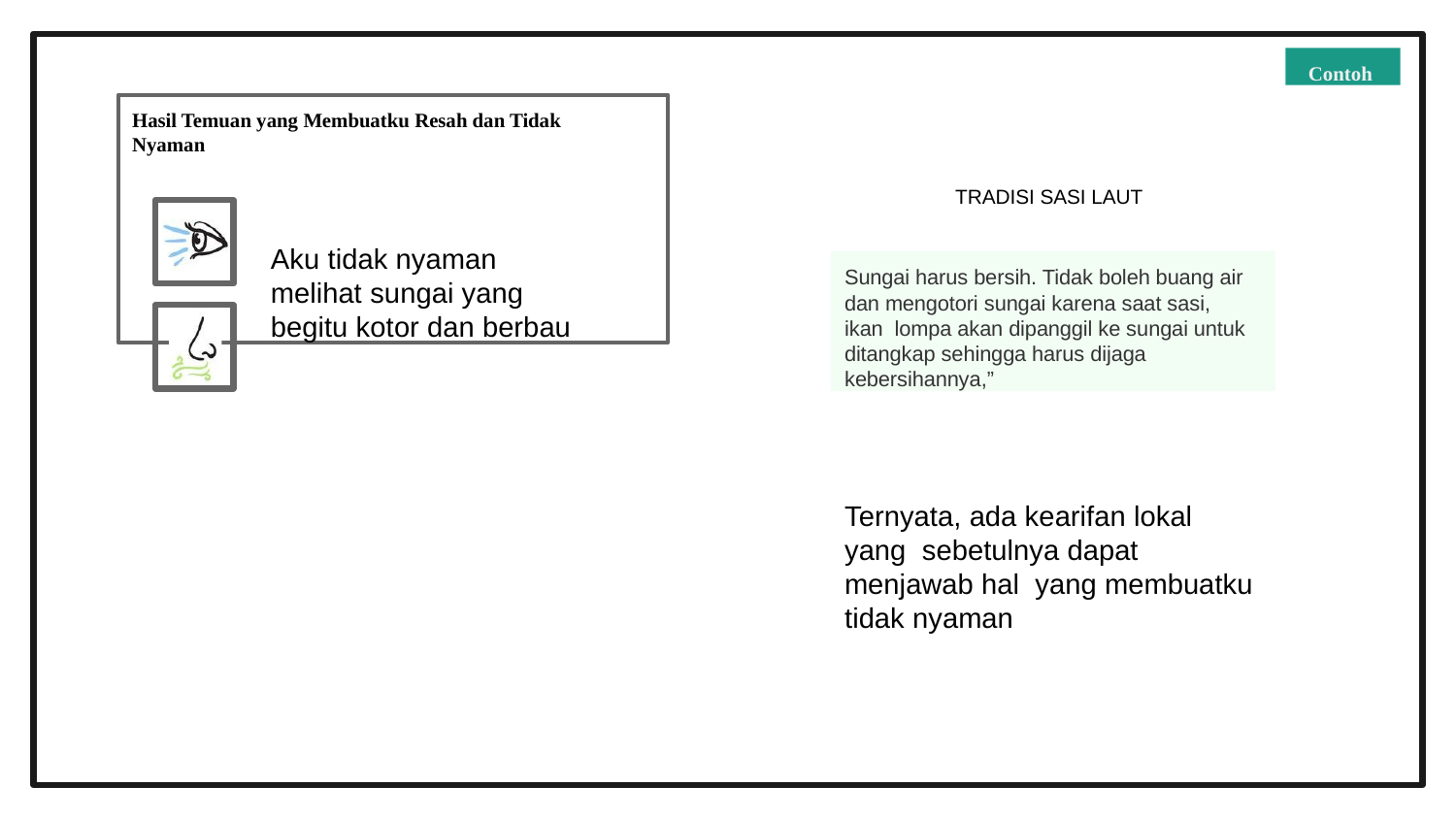

Contoh
Hasil Temuan yang Membuatku Resah dan Tidak  Nyaman

Aku tidak nyaman  melihat sungai yang  begitu kotor dan berbau
TRADISI SASI LAUT
Sungai harus bersih. Tidak boleh buang air  dan mengotori sungai karena saat sasi, ikan  lompa akan dipanggil ke sungai untuk  ditangkap sehingga harus dijaga  kebersihannya,”

Ternyata, ada kearifan lokal yang  sebetulnya dapat menjawab hal  yang membuatku tidak nyaman